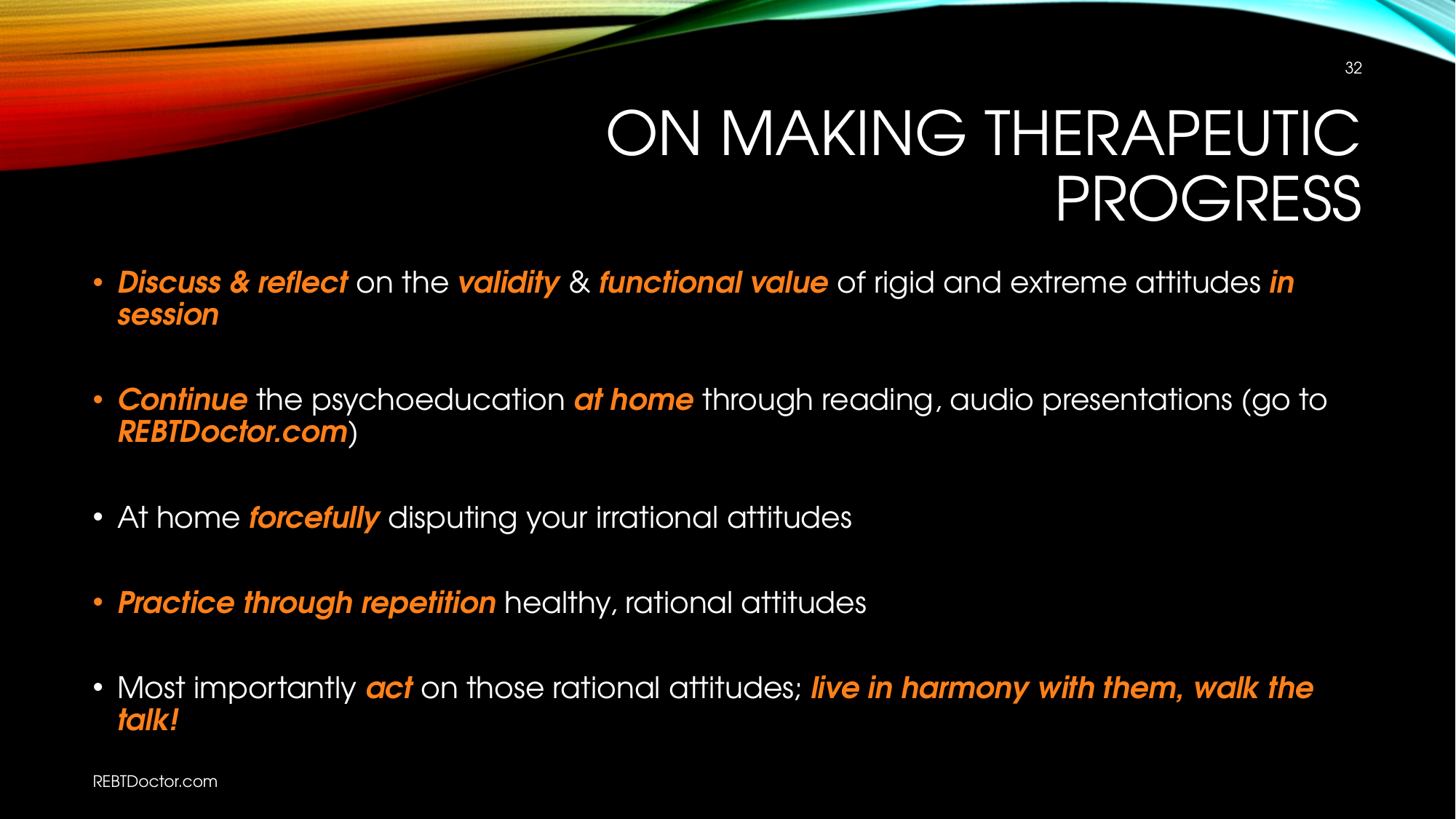

32
# On Making Therapeutic Progress
Discuss & reflect on the validity & functional value of rigid and extreme attitudes in session

Continue the psychoeducation at home through reading, audio presentations (go to REBTDoctor.com)

At home forcefully disputing your irrational attitudes

Practice through repetition healthy, rational attitudes

Most importantly act on those rational attitudes; live in harmony with them, walk the talk!
REBTDoctor.com